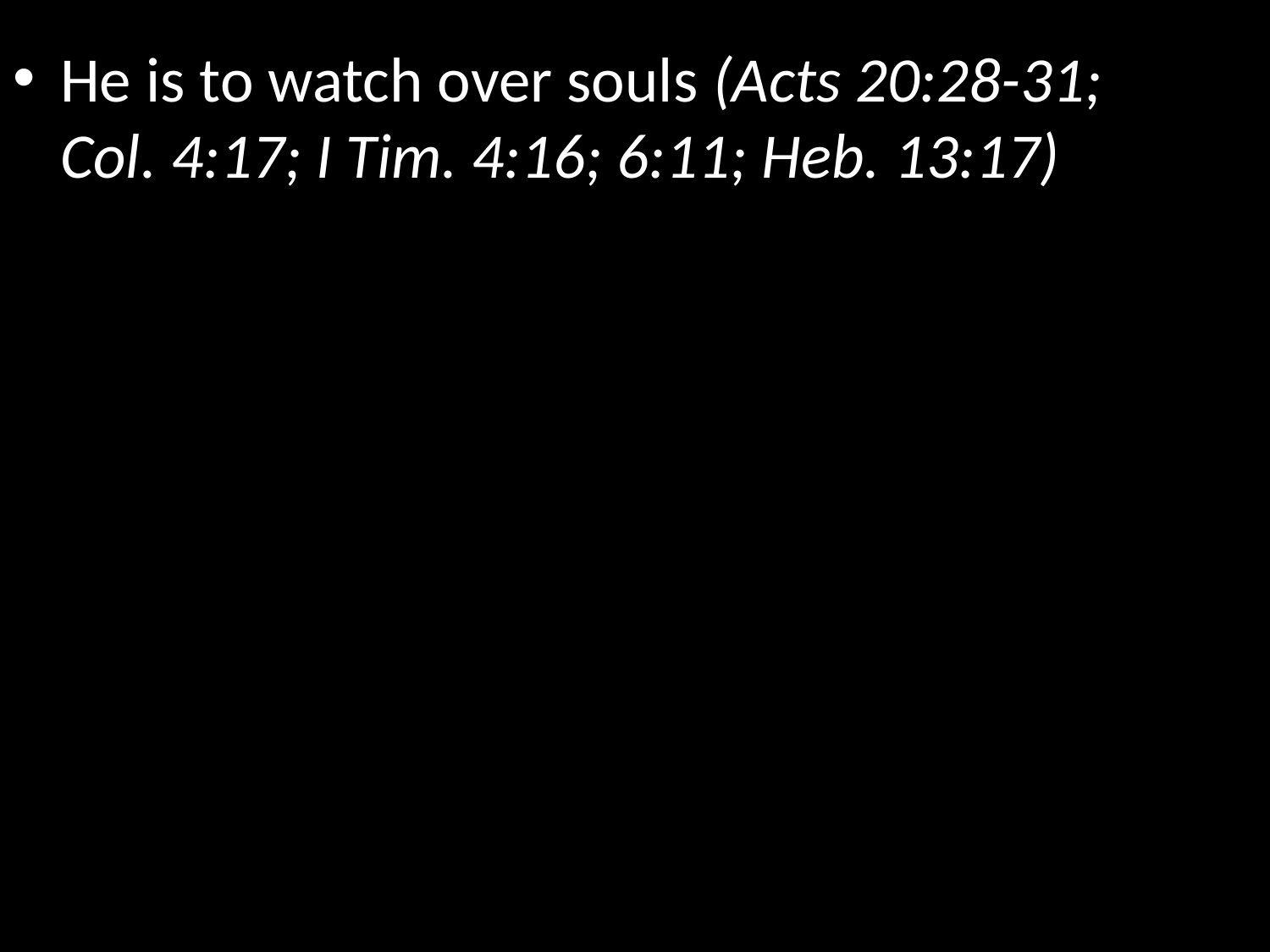

He is to watch over souls (Acts 20:28-31;    Col. 4:17; I Tim. 4:16; 6:11; Heb. 13:17)